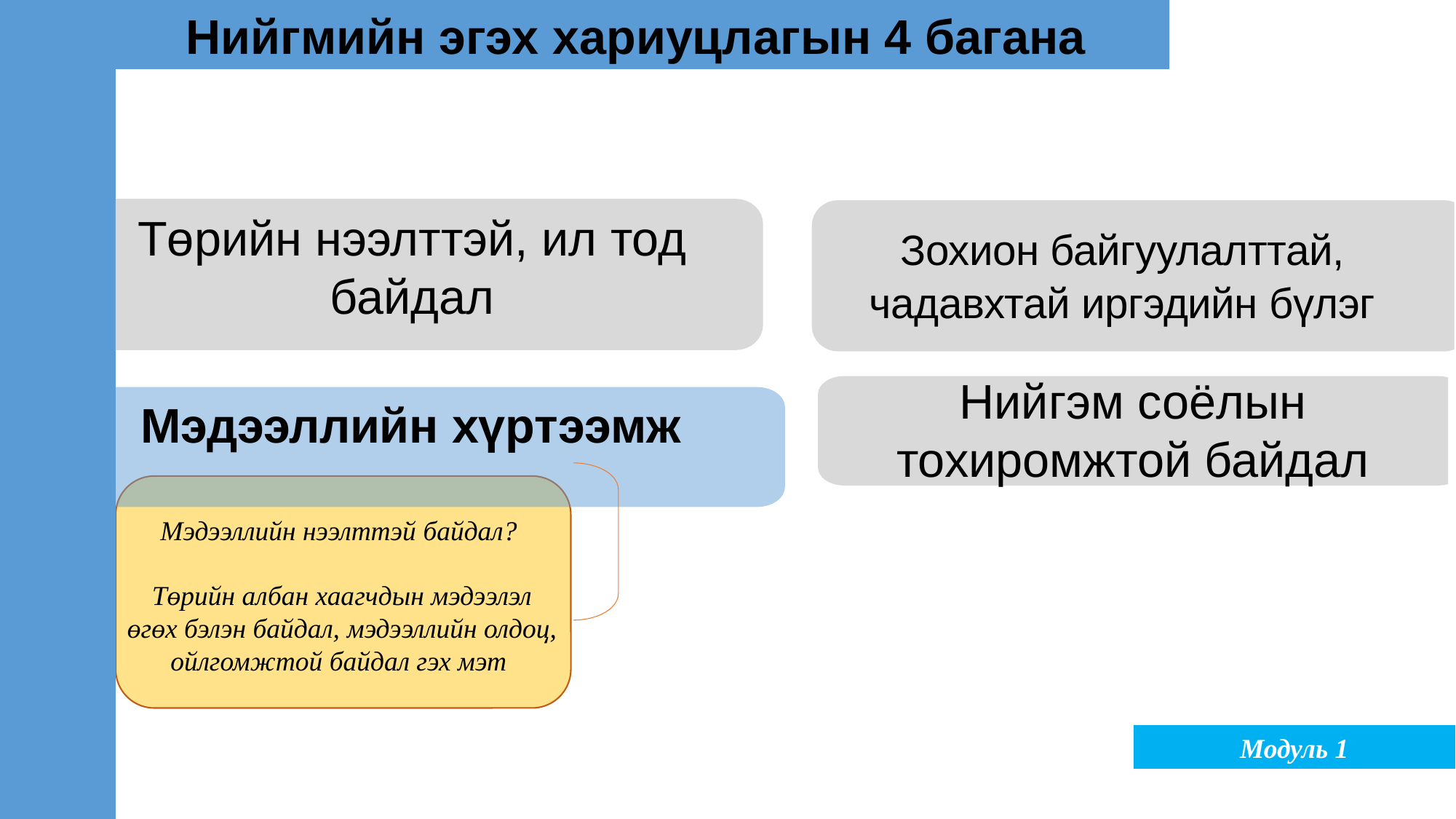

Нийгмийн эгэх хариуцлагын 4 багана

Төрийн нээлттэй, ил тод байдал
Зохион байгуулалттай,
чадавхтай иргэдийн бүлэг
Нийгэм соёлын тохиромжтой байдал

Мэдээллийн хүртээмж

Мэдээллийн нээлттэй байдал?
Төрийн албан хаагчдын мэдээлэл өгөх бэлэн байдал, мэдээллийн олдоц, ойлгомжтой байдал гэх мэт
Модуль 1